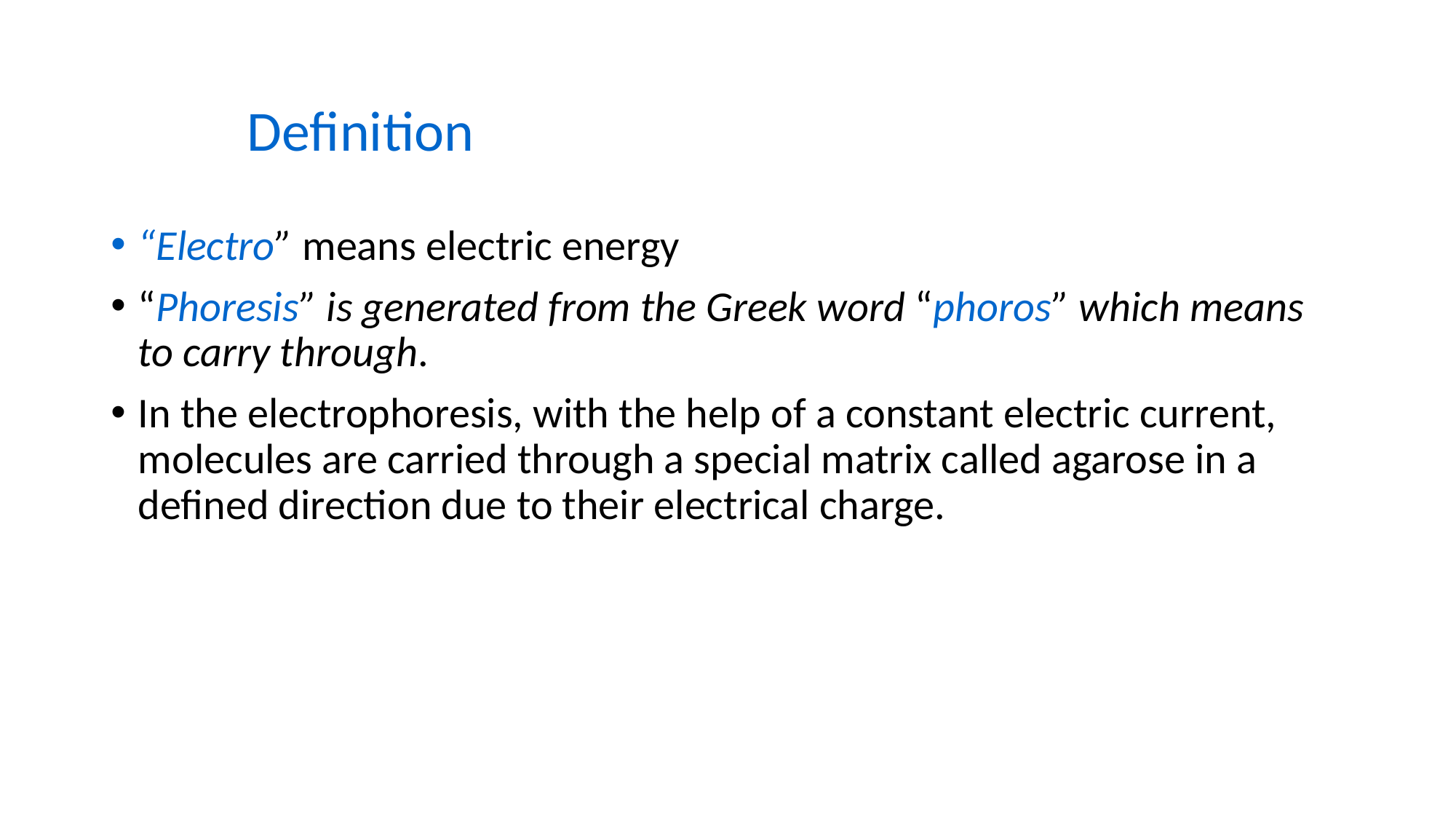

# Definition
“Electro” means electric energy
“Phoresis” is generated from the Greek word “phoros” which means to carry through.
In the electrophoresis, with the help of a constant electric current, molecules are carried through a special matrix called agarose in a defined direction due to their electrical charge.